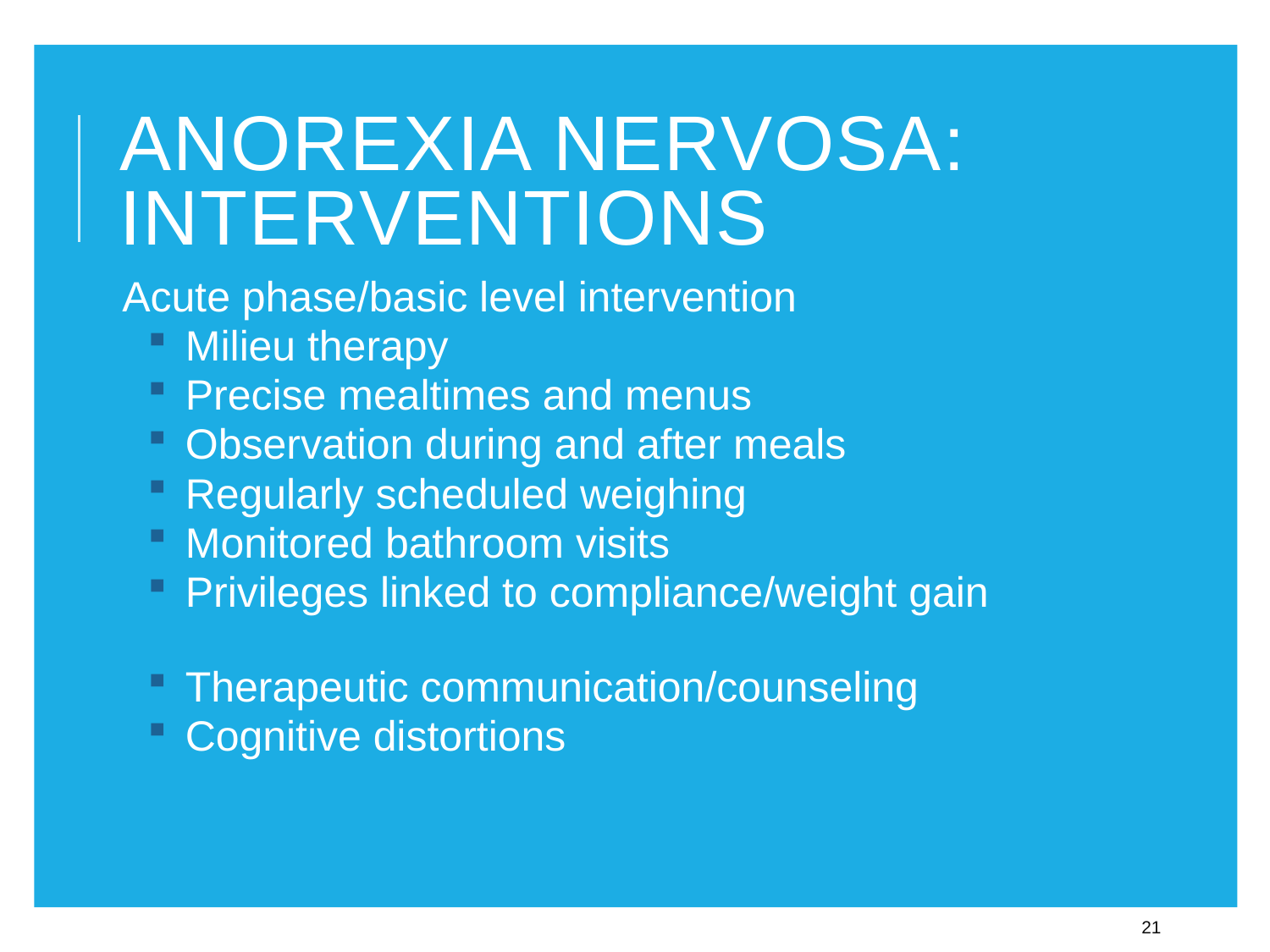

# Anorexia Nervosa: Interventions
Acute phase/basic level intervention
Milieu therapy
Precise mealtimes and menus
Observation during and after meals
Regularly scheduled weighing
Monitored bathroom visits
Privileges linked to compliance/weight gain
Therapeutic communication/counseling
Cognitive distortions
21